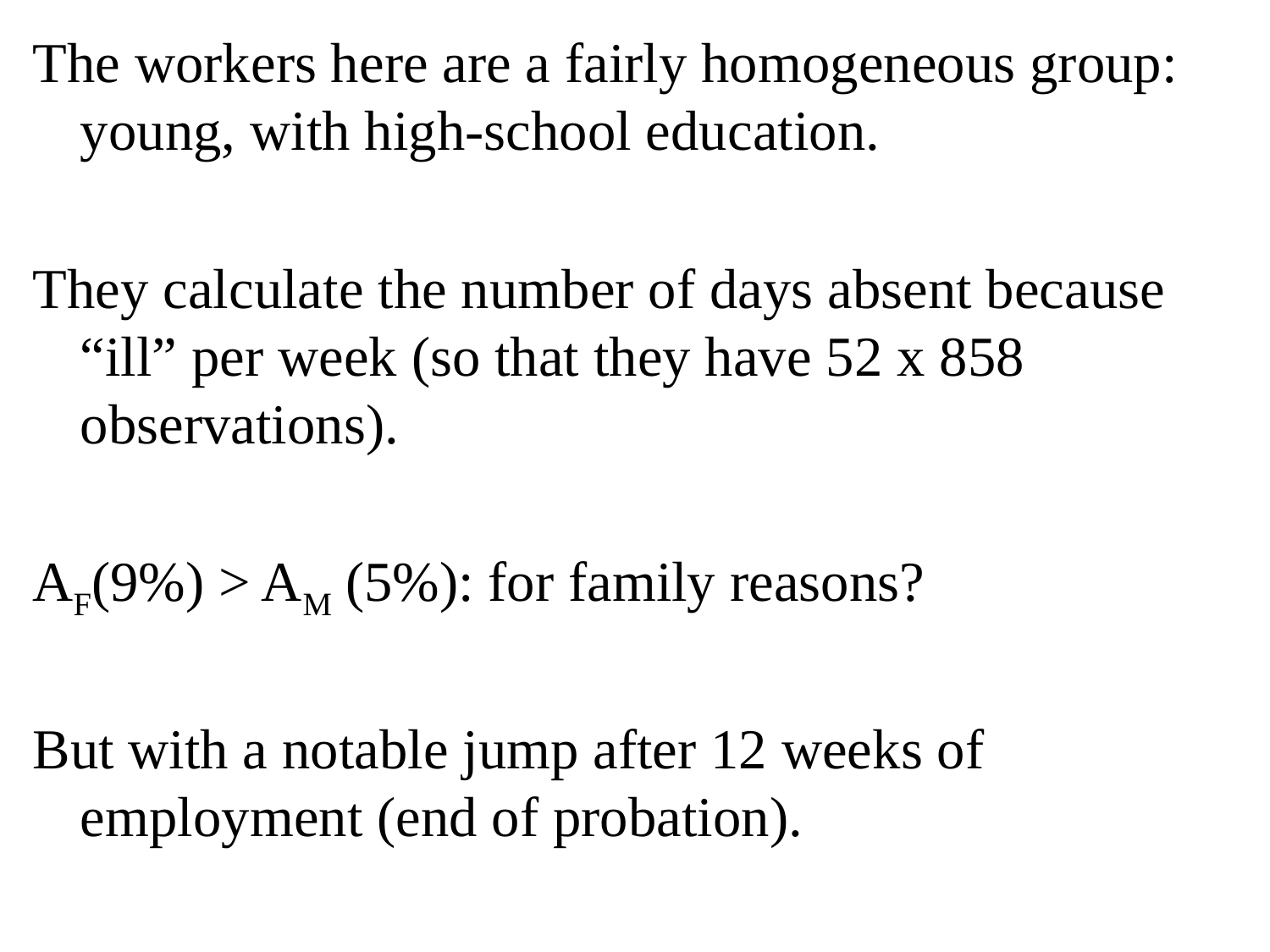

The workers here are a fairly homogeneous group: young, with high-school education.

They calculate the number of days absent because “ill” per week (so that they have 52 x 858 observations).

AF(9%) > AM (5%): for family reasons?

But with a notable jump after 12 weeks of employment (end of probation).